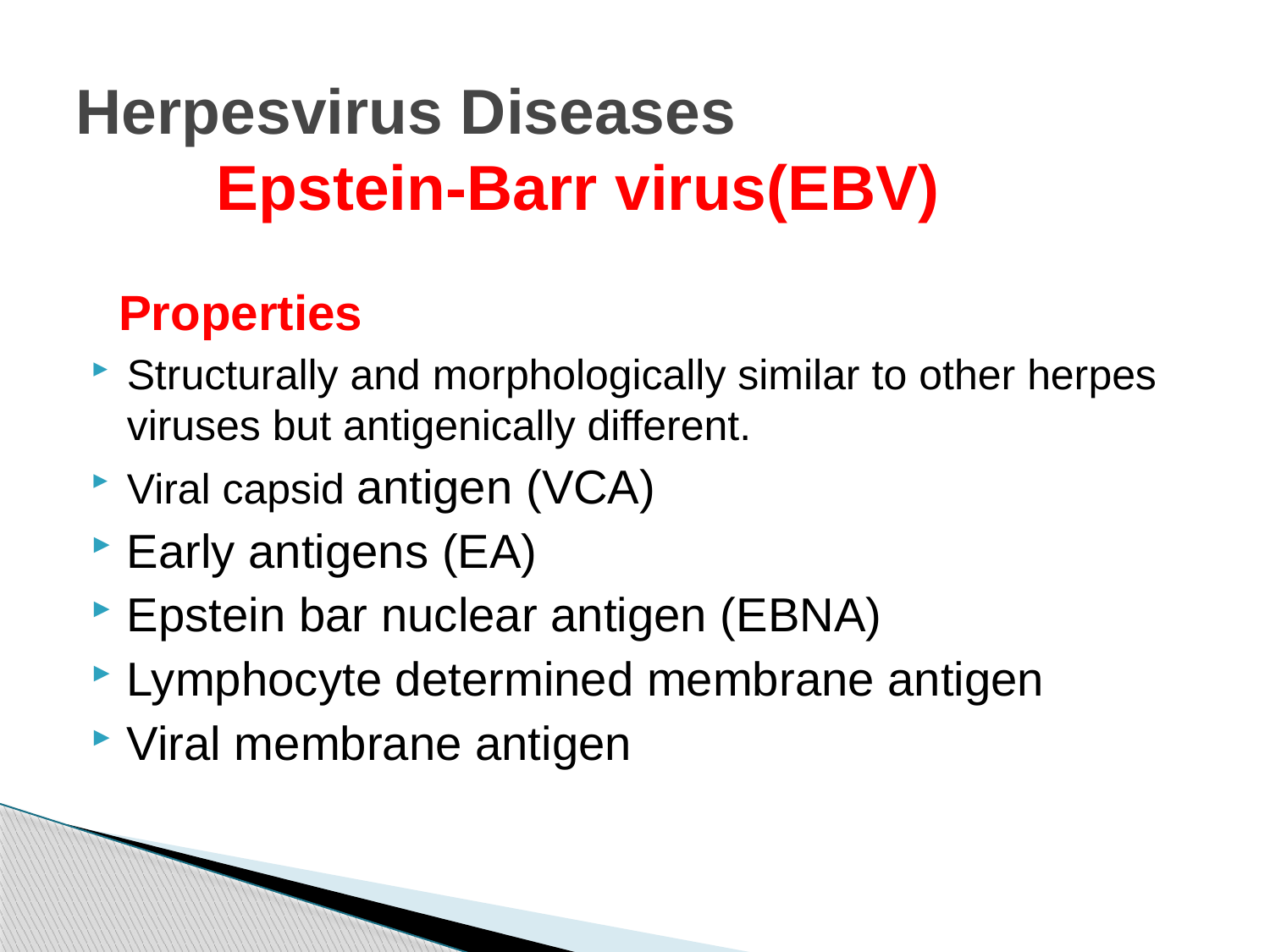

# Herpesvirus Diseases Epstein-Barr virus(EBV)
  Properties
Structurally and morphologically similar to other herpes viruses but antigenically different.
Viral capsid antigen (VCA)
Early antigens (EA)
Epstein bar nuclear antigen (EBNA)
Lymphocyte determined membrane antigen
Viral membrane antigen